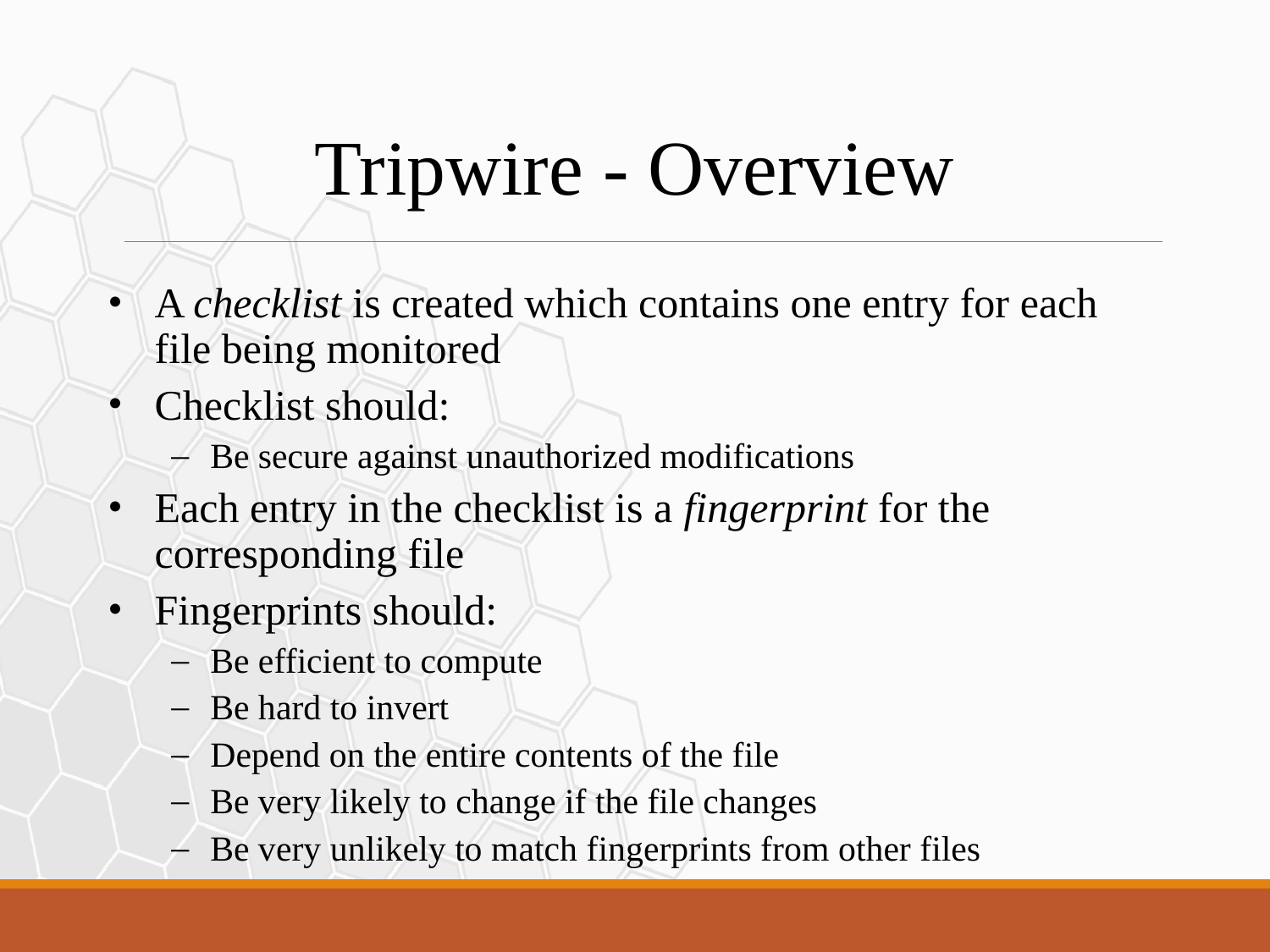

Tripwire - Overview
A checklist is created which contains one entry for each file being monitored
Checklist should:
Be secure against unauthorized modifications
Each entry in the checklist is a fingerprint for the corresponding file
Fingerprints should:
Be efficient to compute
Be hard to invert
Depend on the entire contents of the file
Be very likely to change if the file changes
Be very unlikely to match fingerprints from other files